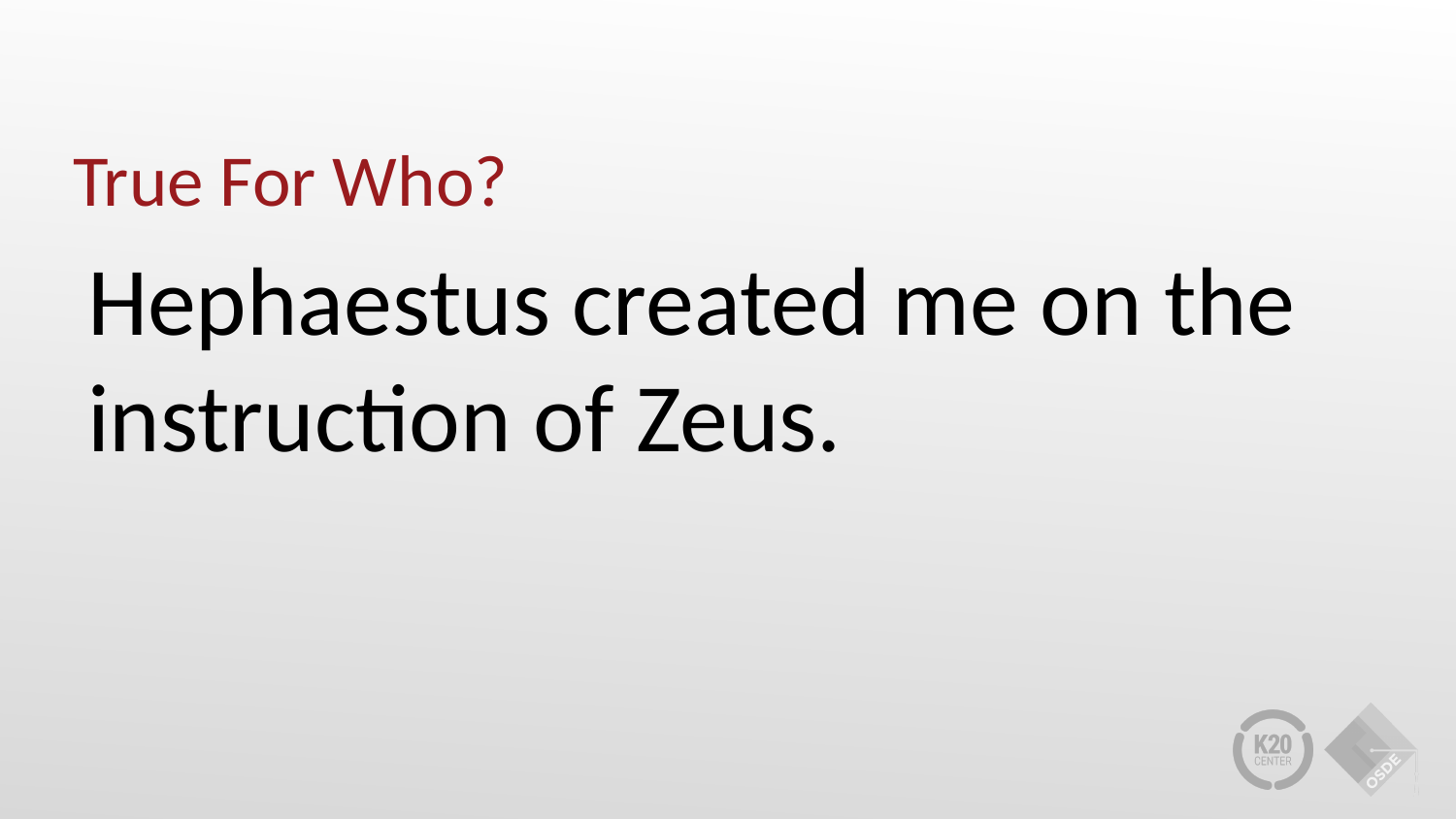

# True For Who?
Hephaestus created me on the instruction of Zeus.